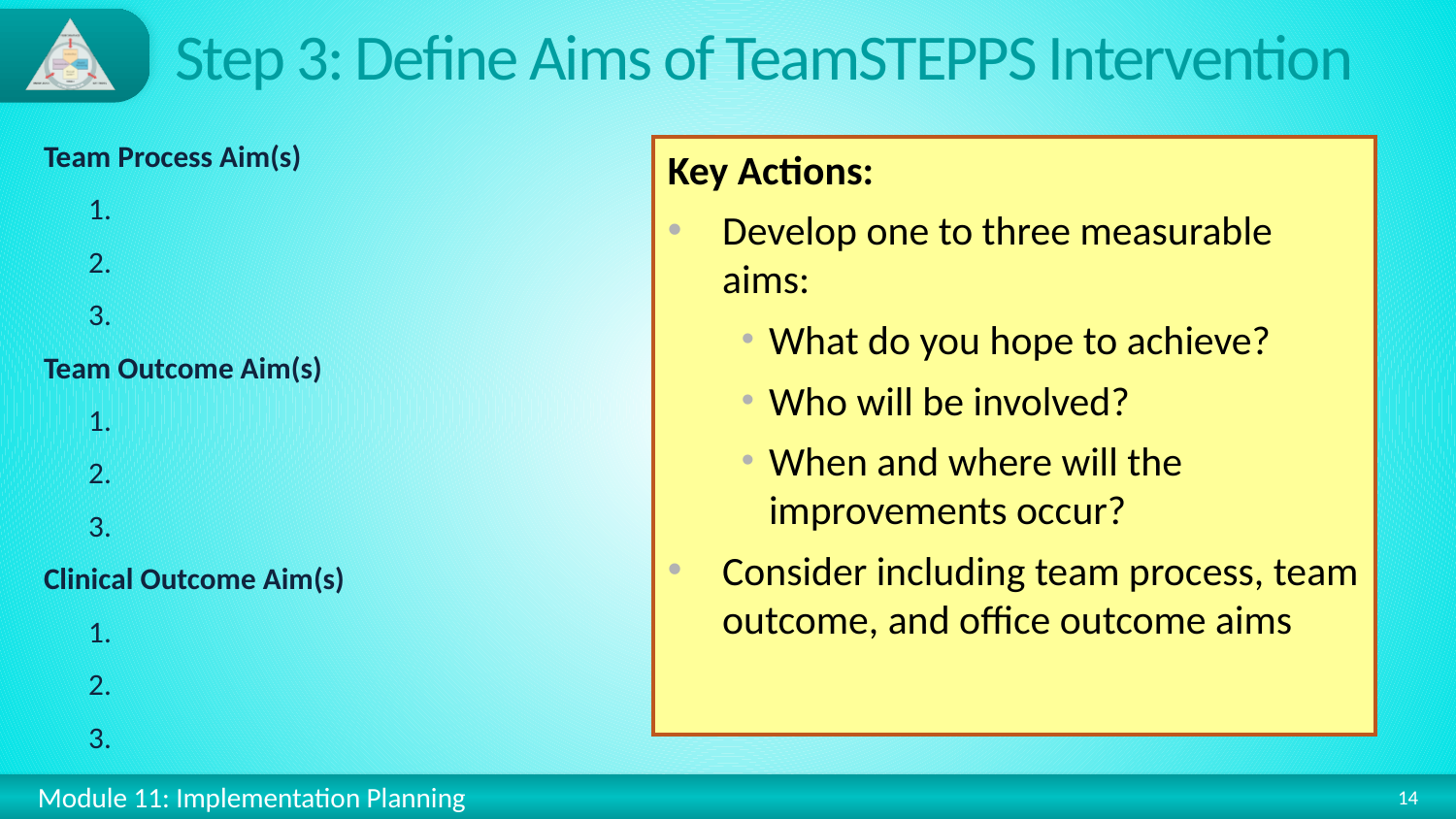

# Step 3: Define Aims of TeamSTEPPS Intervention
Team Process Aim(s)
1.
2.
3.
Team Outcome Aim(s)
1.
2.
3.
Clinical Outcome Aim(s)
1.
2.
3.

Key Actions:
Develop one to three measurable aims:
What do you hope to achieve?
Who will be involved?
When and where will the improvements occur?
Consider including team process, team outcome, and office outcome aims